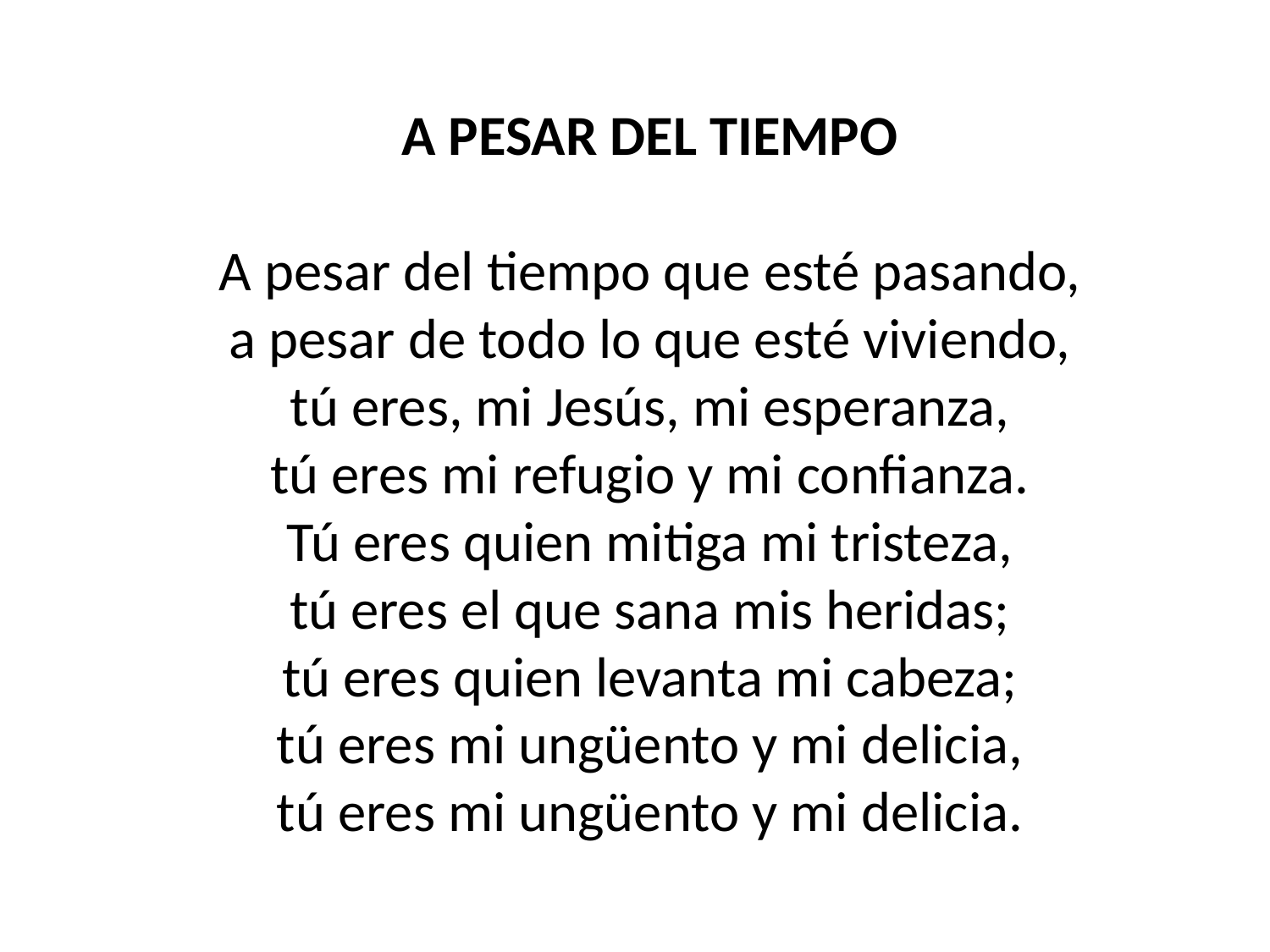

A PESAR DEL TIEMPO

A pesar del tiempo que esté pasando,
a pesar de todo lo que esté viviendo,
tú eres, mi Jesús, mi esperanza,
tú eres mi refugio y mi confianza.
Tú eres quien mitiga mi tristeza,
tú eres el que sana mis heridas;
tú eres quien levanta mi cabeza;
tú eres mi ungüento y mi delicia,
tú eres mi ungüento y mi delicia.